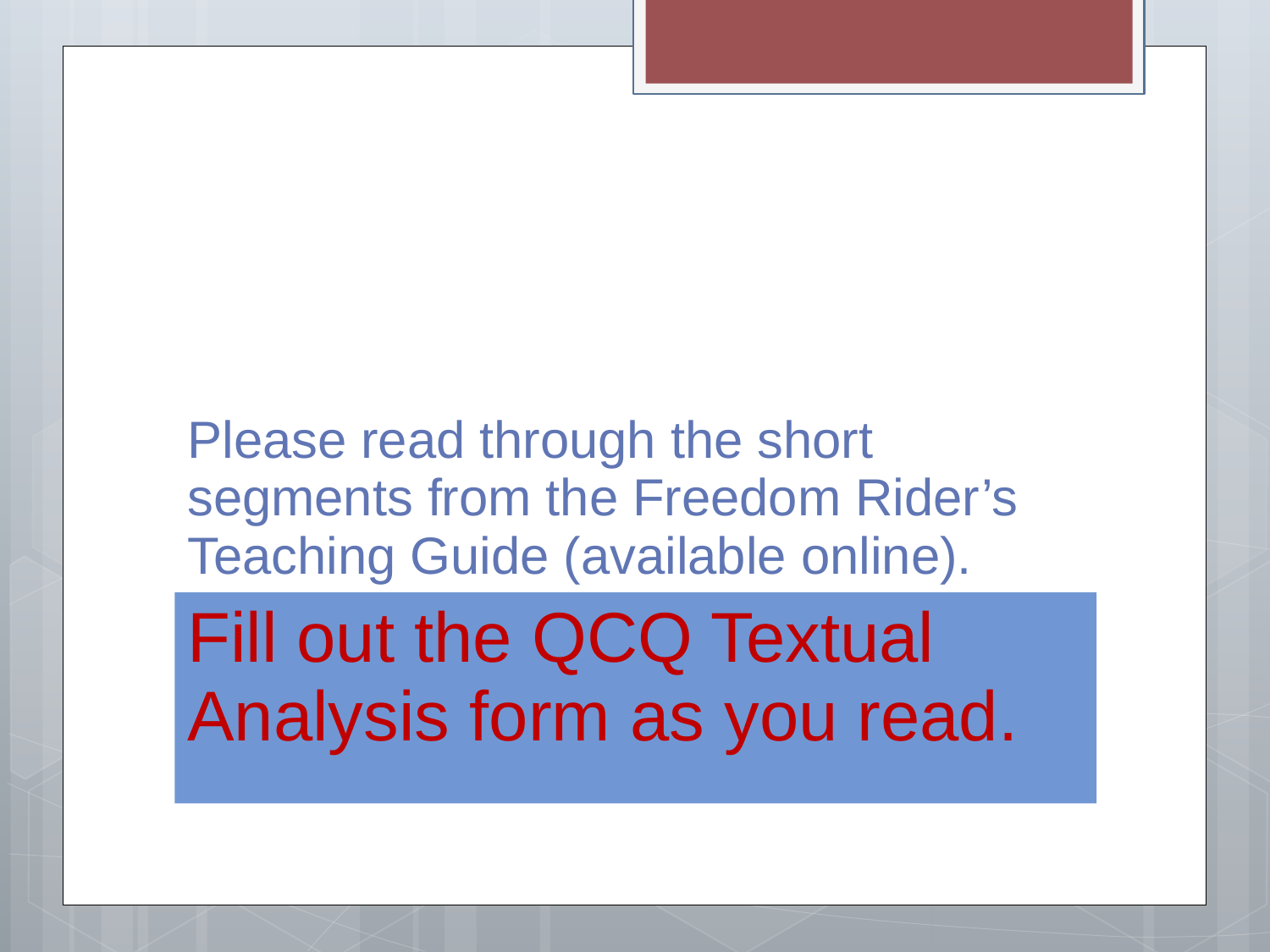

# Please read through the short segments from the Freedom Rider’s Teaching Guide (available online).
Fill out the QCQ Textual Analysis form as you read.